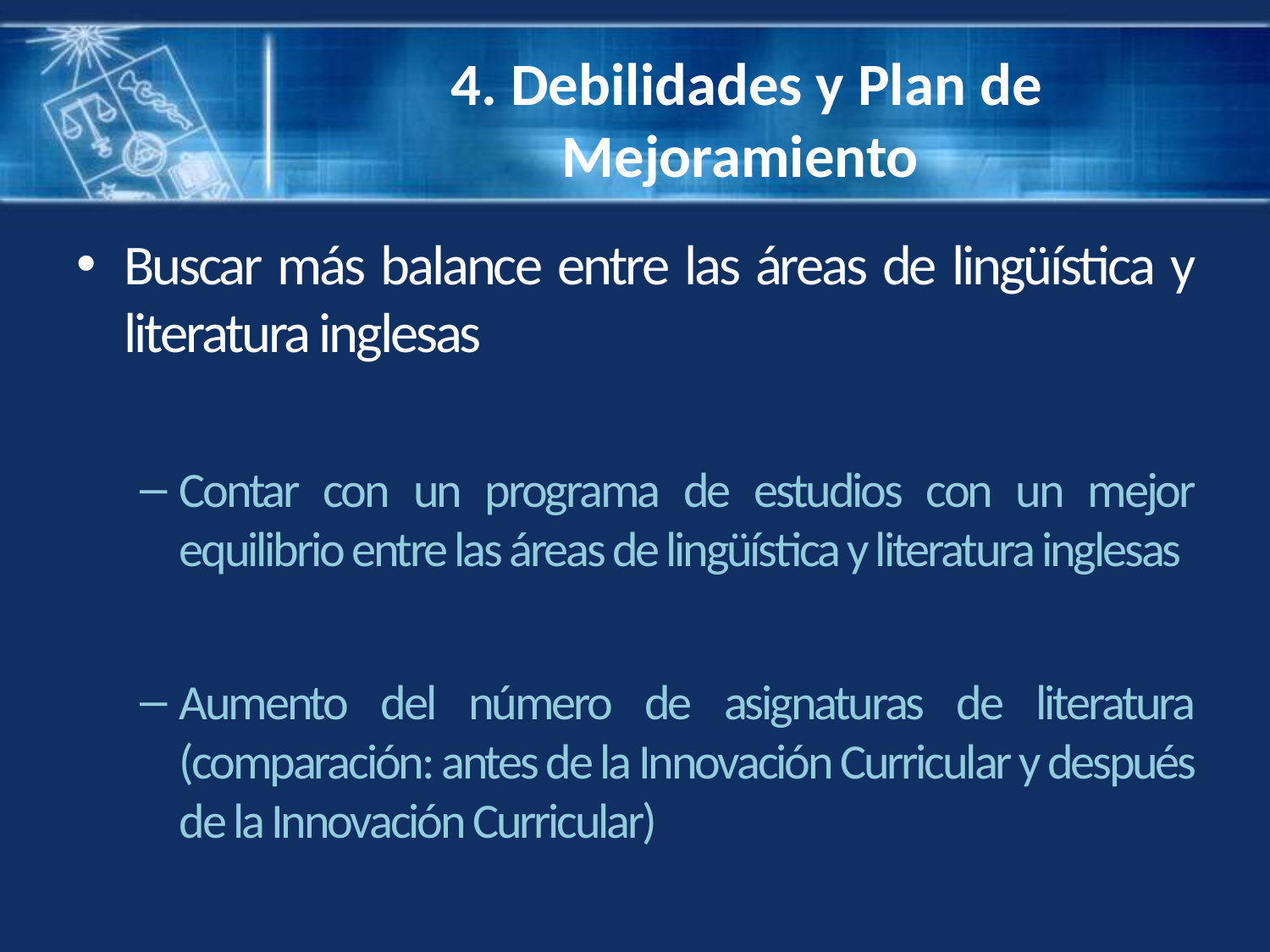

# 4. Debilidades y Plan de Mejoramiento
Buscar más balance entre las áreas de lingüística y literatura inglesas

Contar con un programa de estudios con un mejor equilibrio entre las áreas de lingüística y literatura inglesas

Aumento del número de asignaturas de literatura (comparación: antes de la Innovación Curricular y después de la Innovación Curricular)